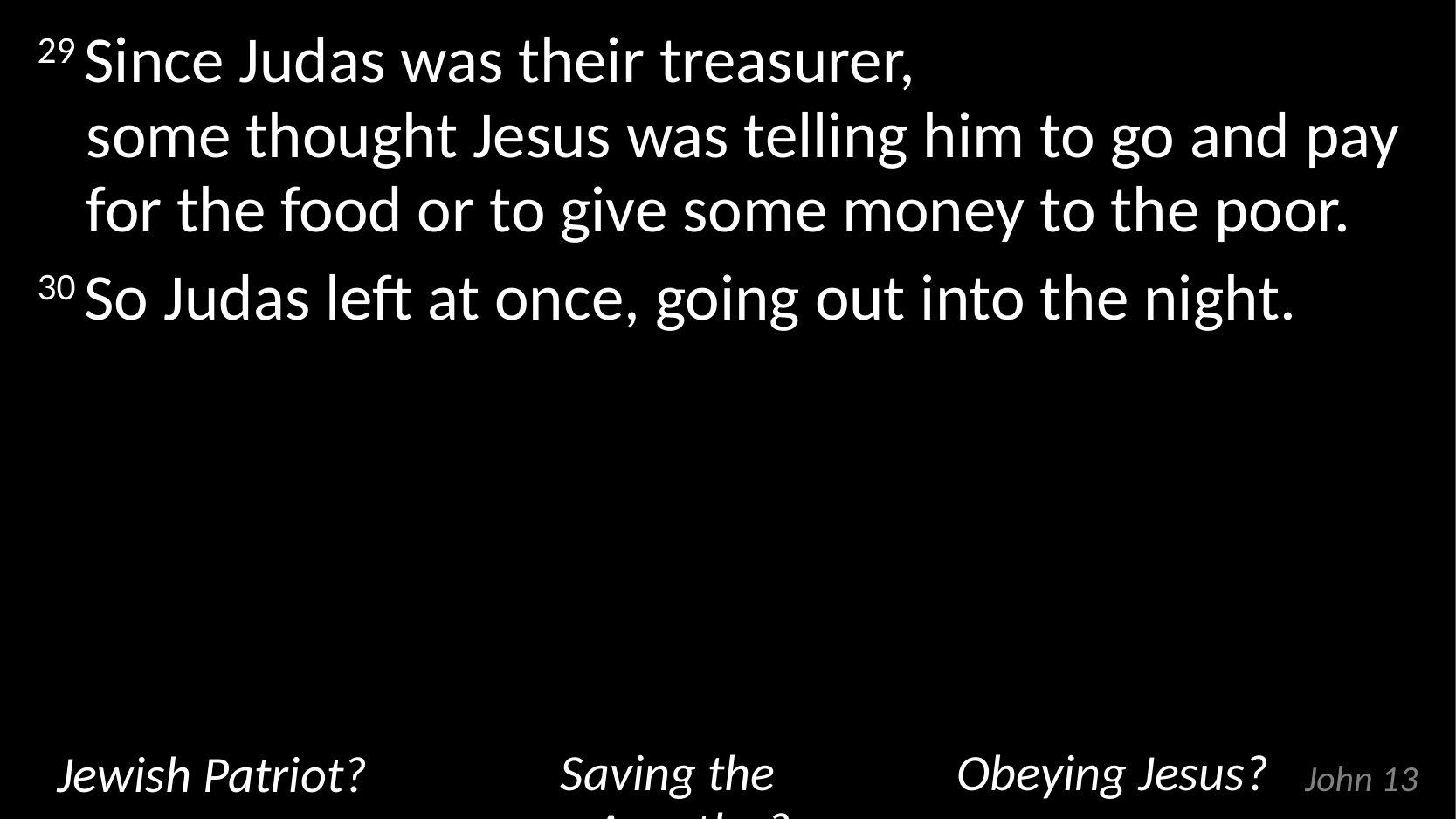

29 Since Judas was their treasurer,
some thought Jesus was telling him to go and pay for the food or to give some money to the poor.
30 So Judas left at once, going out into the night.
# John 13
Saving the Apostles?
Obeying Jesus?
Jewish Patriot?